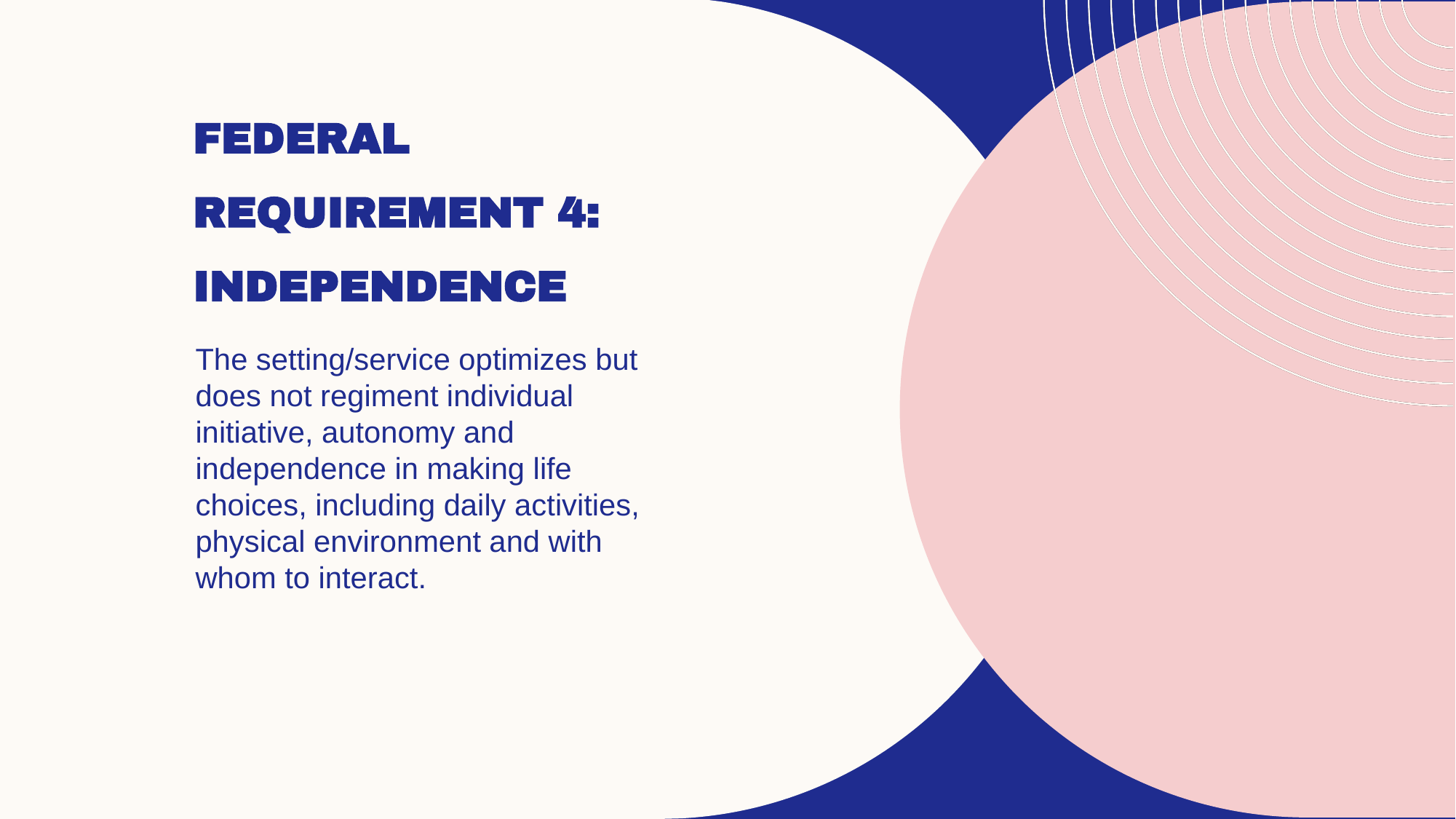

# Federal Requirement 4: Independence
The setting/service optimizes but does not regiment individual initiative, autonomy and independence in making life choices, including daily activities, physical environment and with whom to interact.